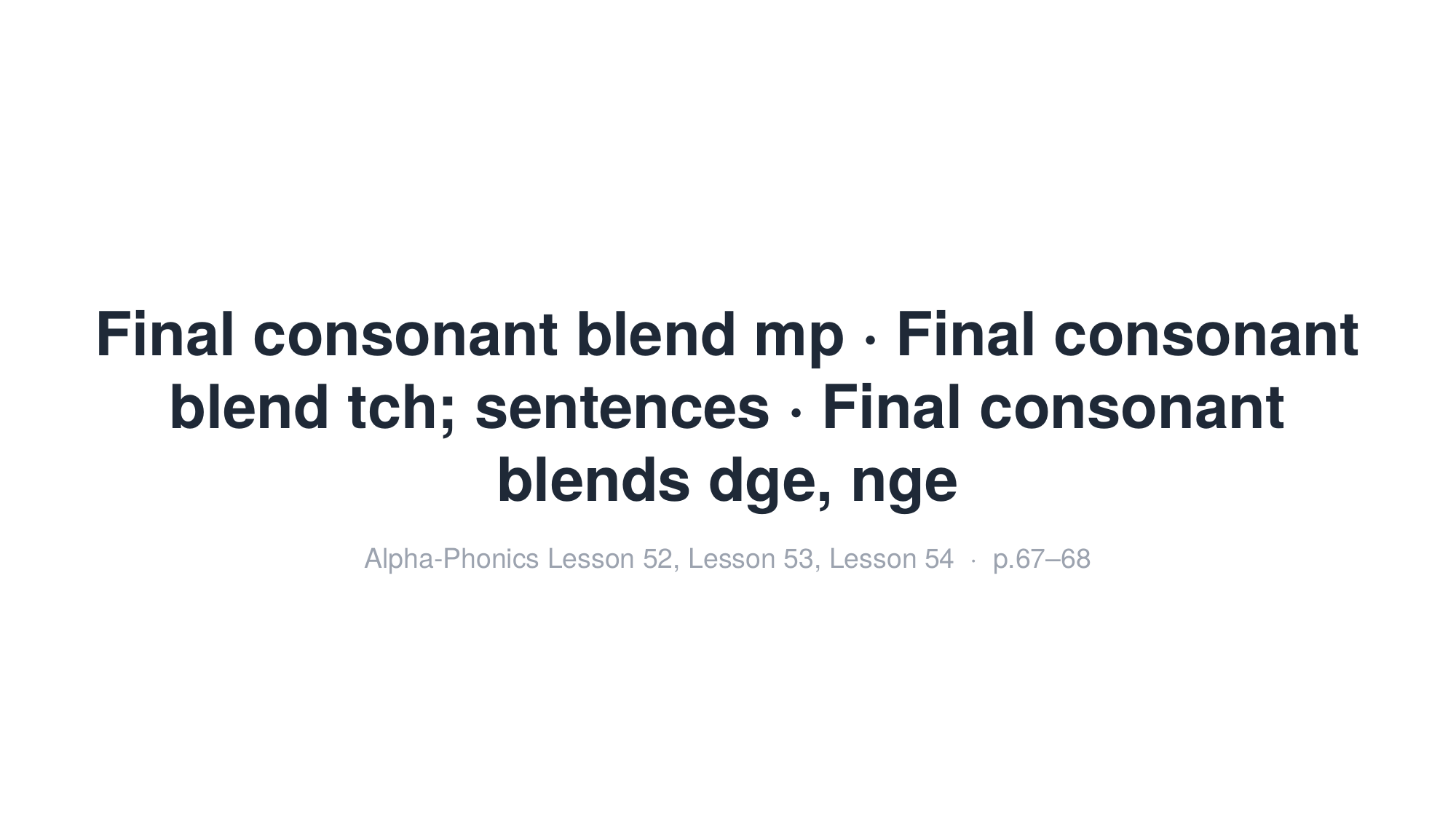

Final consonant blend mp · Final consonant blend tch; sentences · Final consonant blends dge, nge
Alpha-Phonics Lesson 52, Lesson 53, Lesson 54  ·  p.67–68